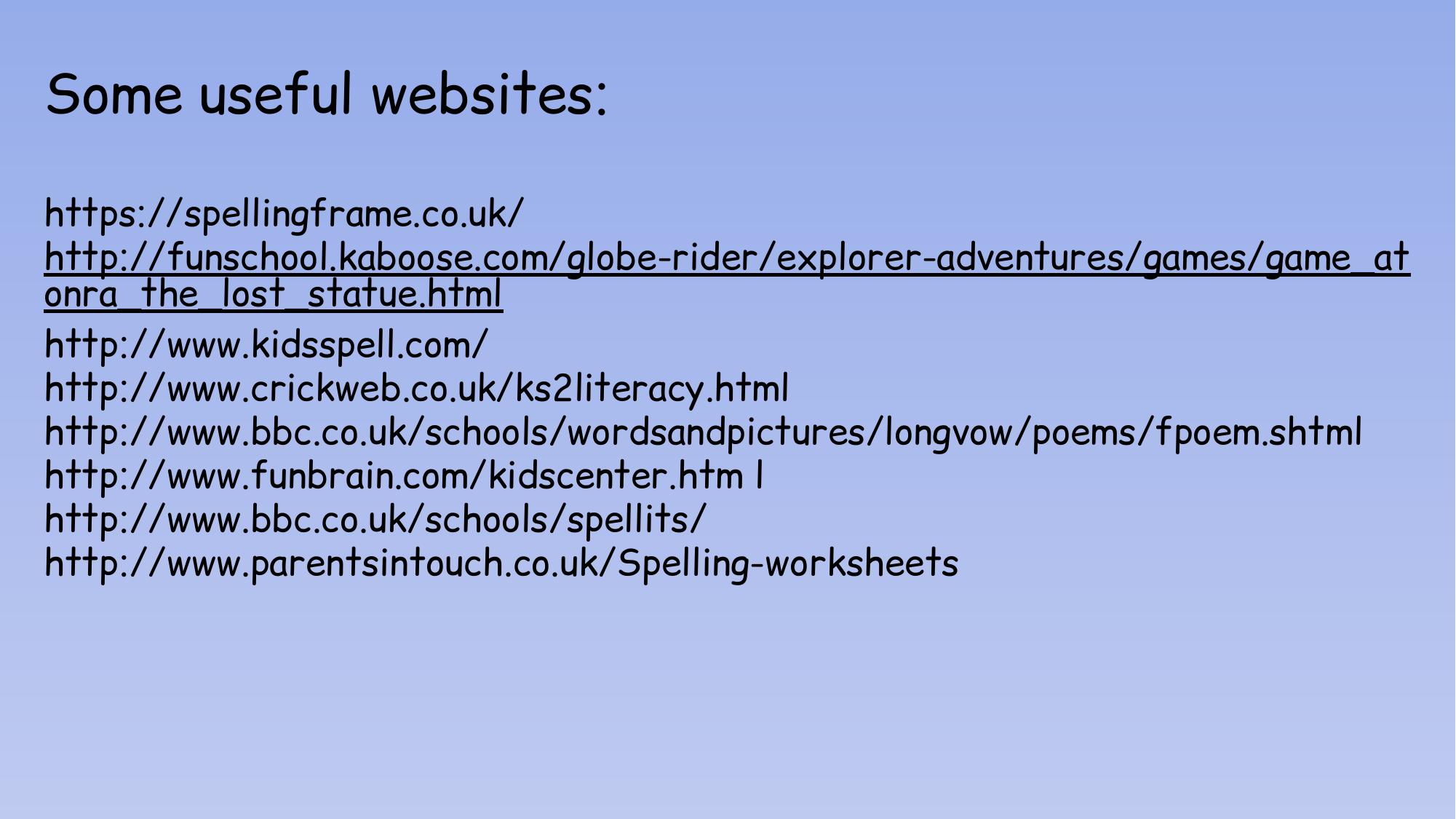

Some useful websites:

https://spellingframe.co.uk/
http://funschool.kaboose.com/globe-rider/explorer-adventures/games/game_atonra_the_lost_statue.html
http://www.kidsspell.com/
http://www.crickweb.co.uk/ks2literacy.html
http://www.bbc.co.uk/schools/wordsandpictures/longvow/poems/fpoem.shtml http://www.funbrain.com/kidscenter.htm l http://www.bbc.co.uk/schools/spellits/
http://www.parentsintouch.co.uk/Spelling-worksheets